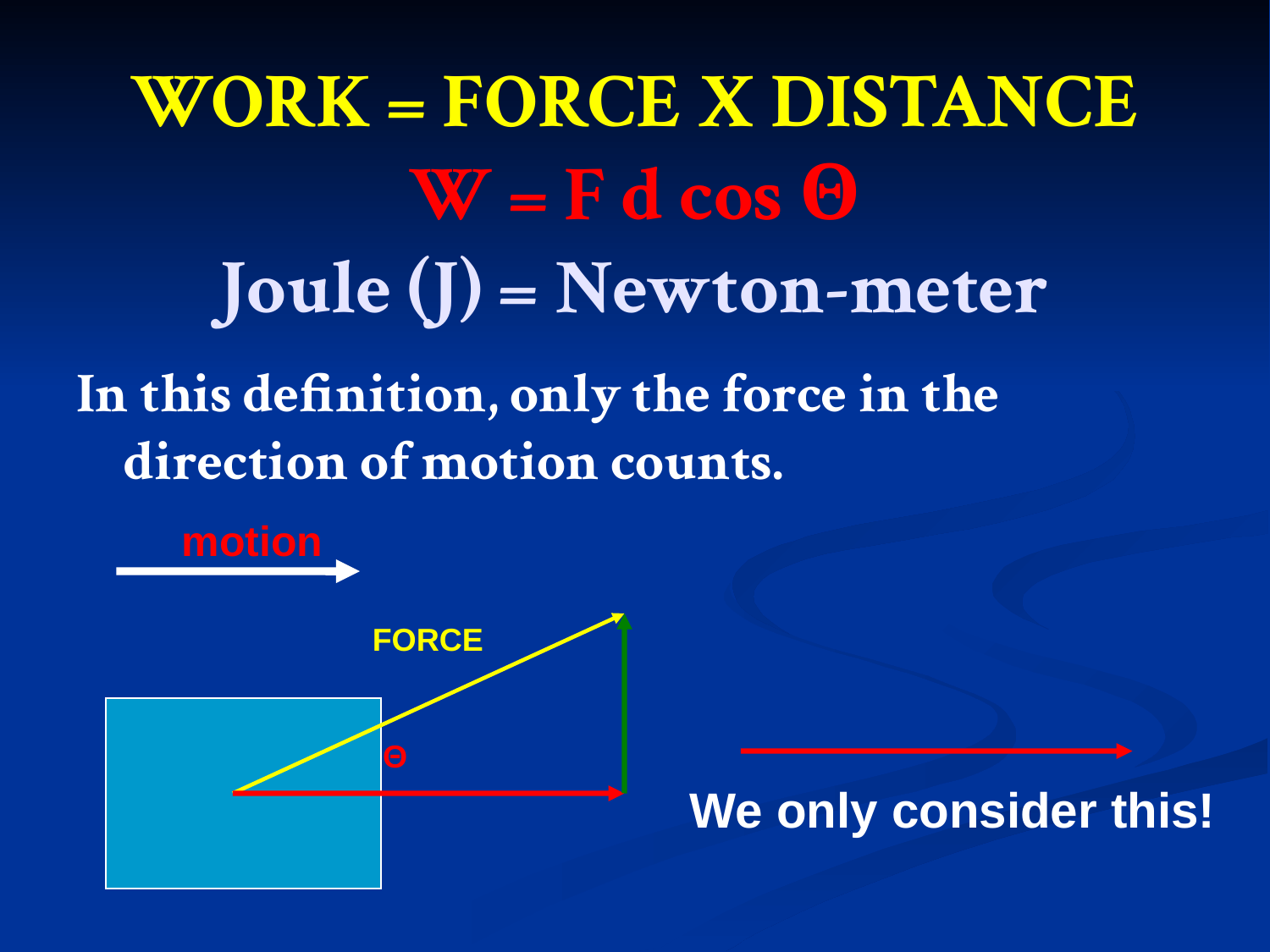

# WORK = FORCE X DISTANCE W = F d cos Θ Joule (J) = Newton-meter
In this definition, only the force in the direction of motion counts.
motion

FORCE

Θ

We only consider this!